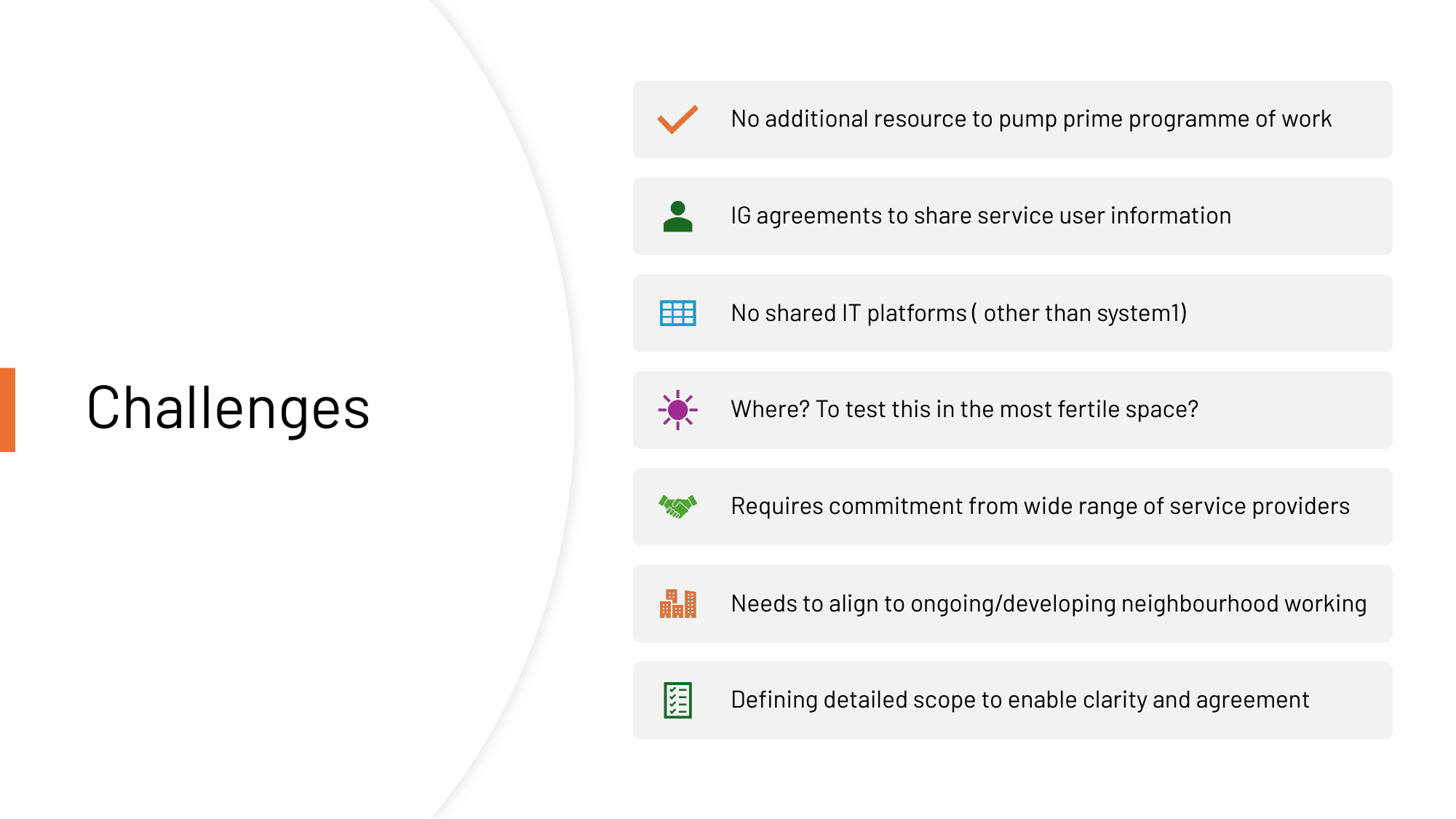

No additional resource to pump prime programme of work
IG agreements to share service user information
No shared IT platforms ( other than system1)
Where? To test this in the most fertile space?
Requires commitment from wide range of service providers
Needs to align to ongoing/developing neighbourhood working
Defining detailed scope to enable clarity and agreement
# Challenges